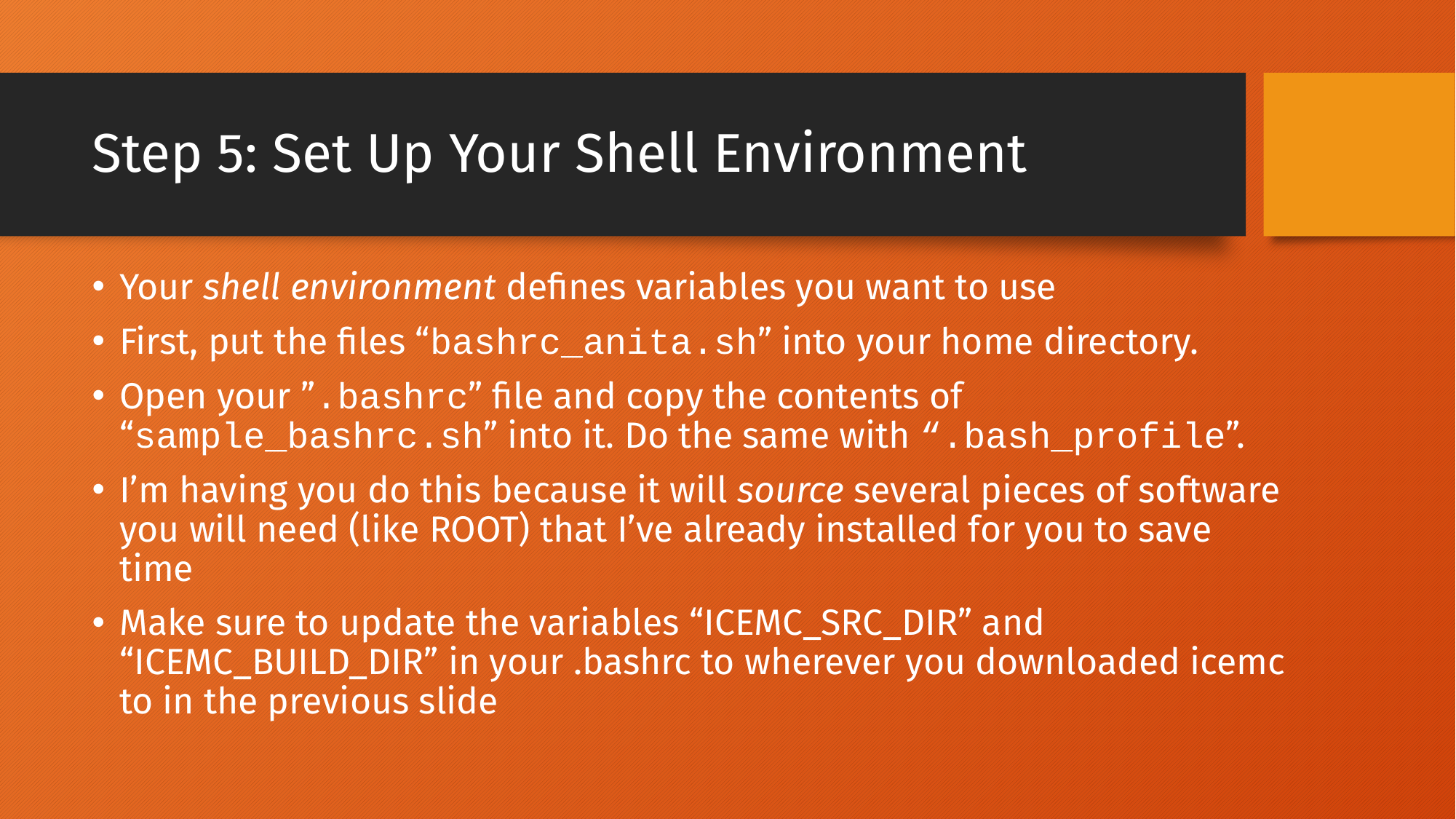

# Step 5: Set Up Your Shell Environment
Your shell environment defines variables you want to use
First, put the files “bashrc_anita.sh” into your home directory.
Open your ”.bashrc” file and copy the contents of “sample_bashrc.sh” into it. Do the same with “.bash_profile”.
I’m having you do this because it will source several pieces of software you will need (like ROOT) that I’ve already installed for you to save time
Make sure to update the variables “ICEMC_SRC_DIR” and “ICEMC_BUILD_DIR” in your .bashrc to wherever you downloaded icemc to in the previous slide